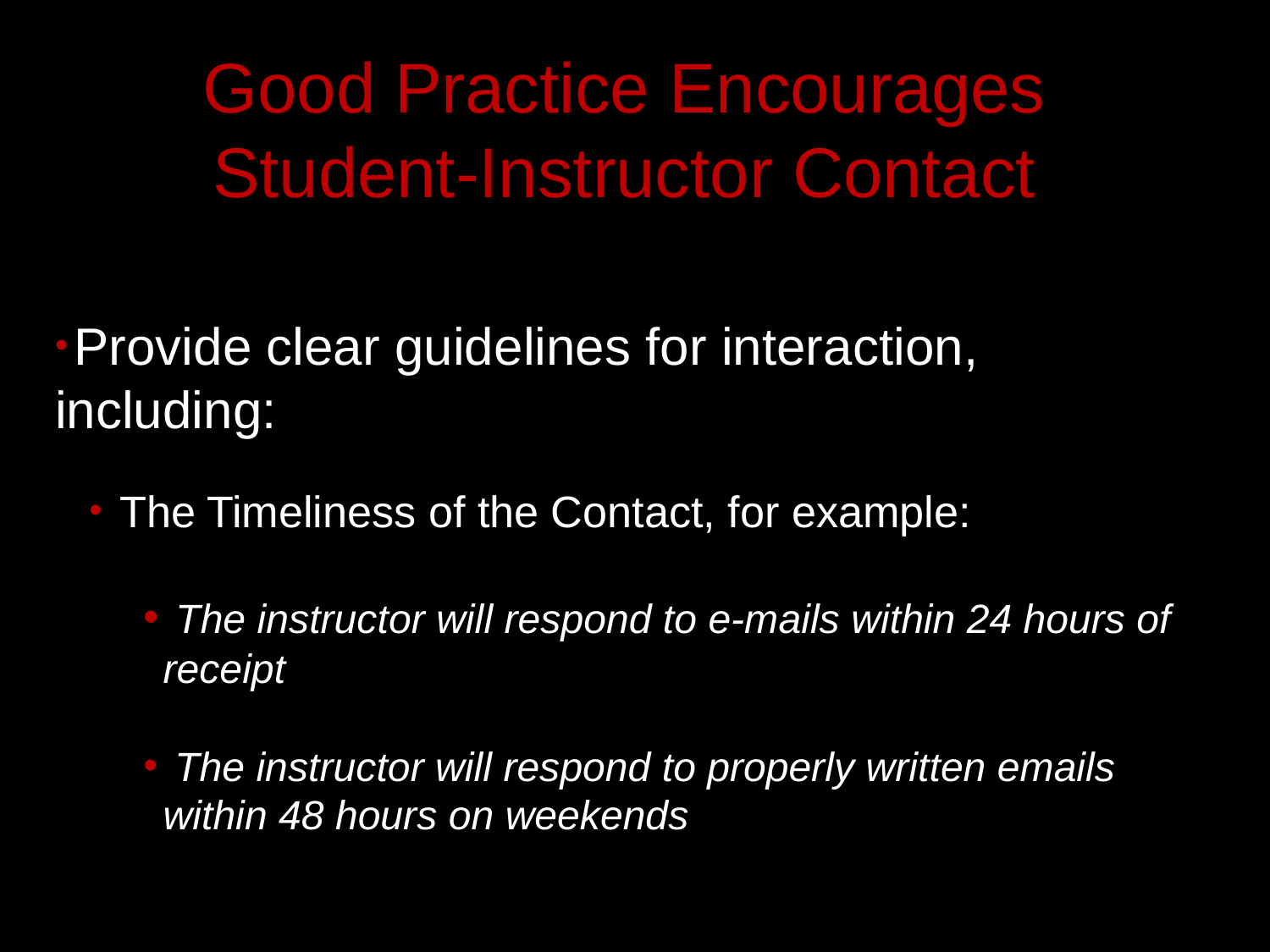

# Good Practice Encourages Student-Instructor Contact
 Provide clear guidelines for interaction, including:

 The Timeliness of the Contact, for example:

 The instructor will respond to e-mails within 24 hours of receipt

 The instructor will respond to properly written emails within 48 hours on weekends